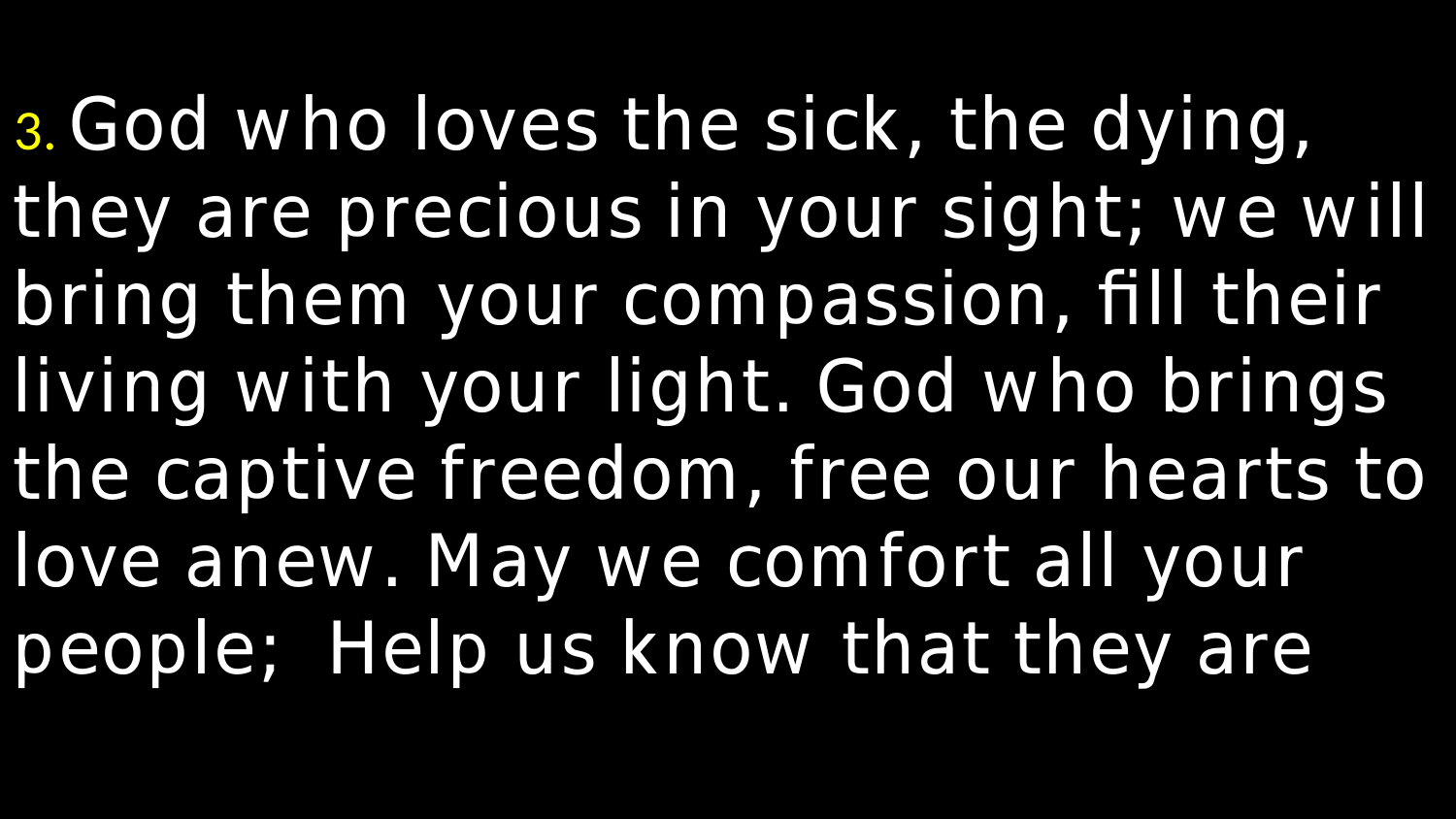

3. God who loves the sick, the dying, they are precious in your sight; we will bring them your compassion, fill their living with your light. God who brings the captive freedom, free our hearts to love anew. May we comfort all your people;  Help us know that they are you.